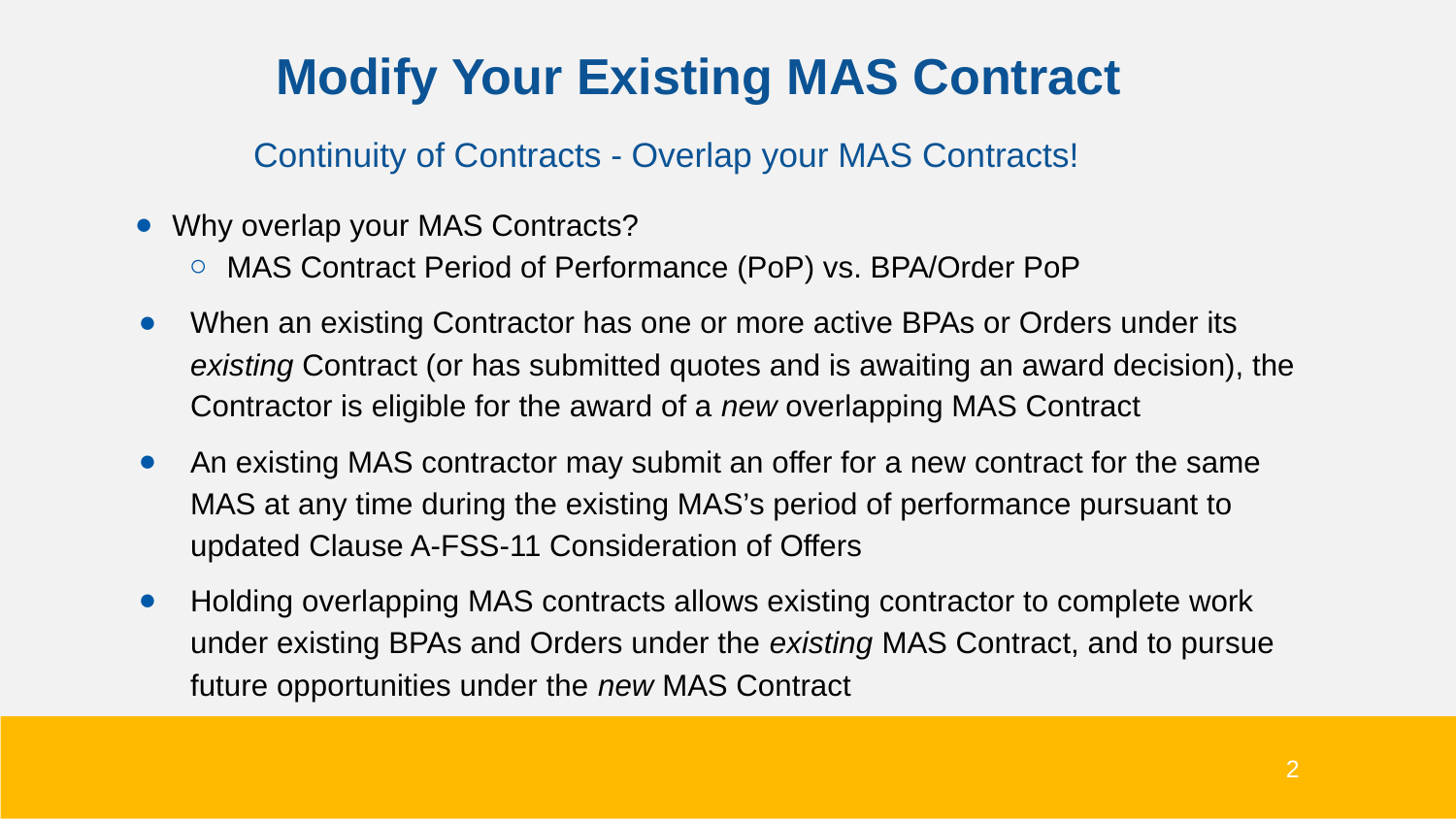

# Modify Your Existing MAS Contract
Continuity of Contracts - Overlap your MAS Contracts!
Why overlap your MAS Contracts?
MAS Contract Period of Performance (PoP) vs. BPA/Order PoP

When an existing Contractor has one or more active BPAs or Orders under its existing Contract (or has submitted quotes and is awaiting an award decision), the Contractor is eligible for the award of a new overlapping MAS Contract
An existing MAS contractor may submit an offer for a new contract for the same MAS at any time during the existing MAS’s period of performance pursuant to updated Clause A-FSS-11 Consideration of Offers
Holding overlapping MAS contracts allows existing contractor to complete work under existing BPAs and Orders under the existing MAS Contract, and to pursue future opportunities under the new MAS Contract
2